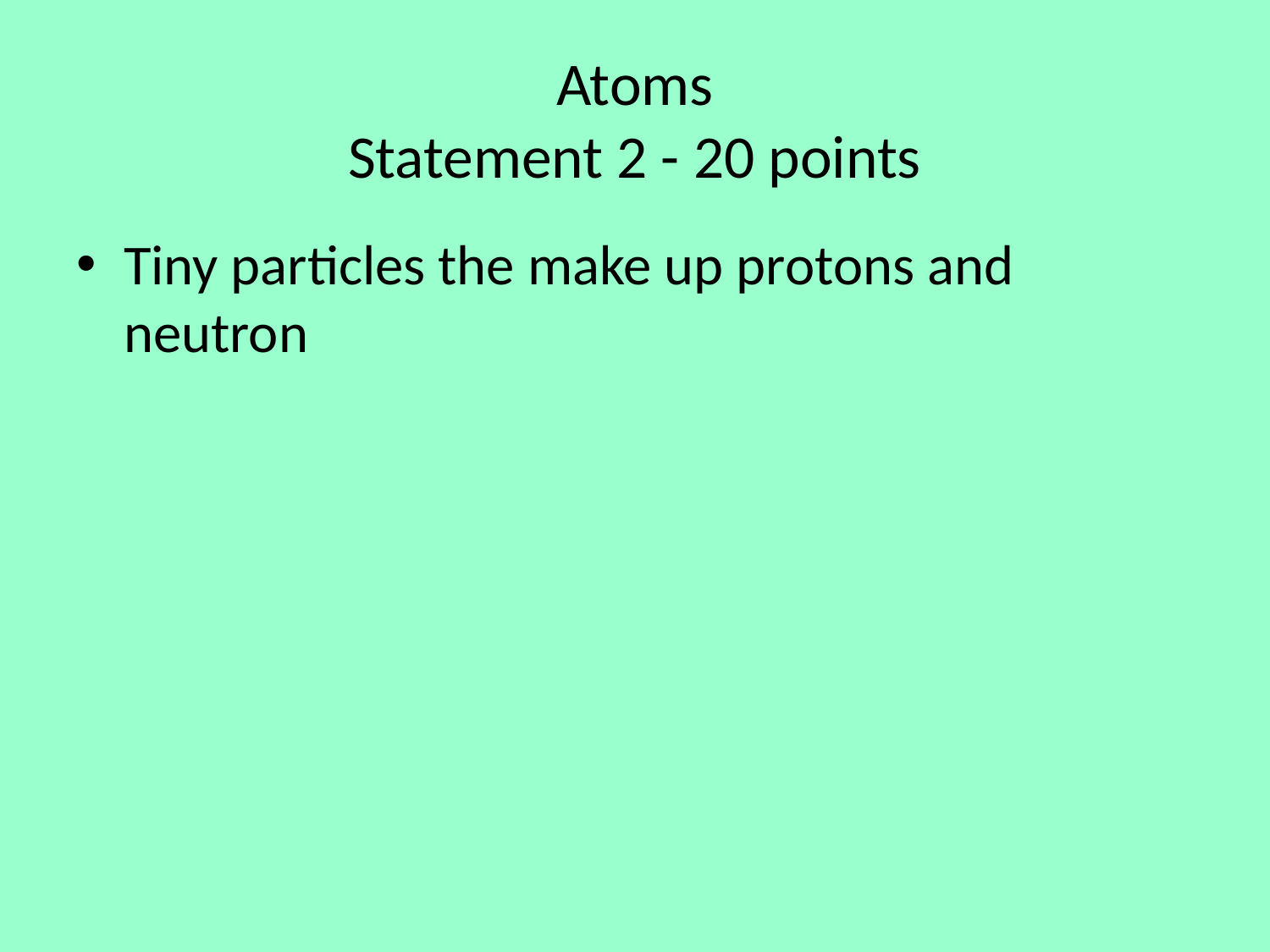

# Atoms Statement 2 - 20 points
Tiny particles the make up protons and neutron